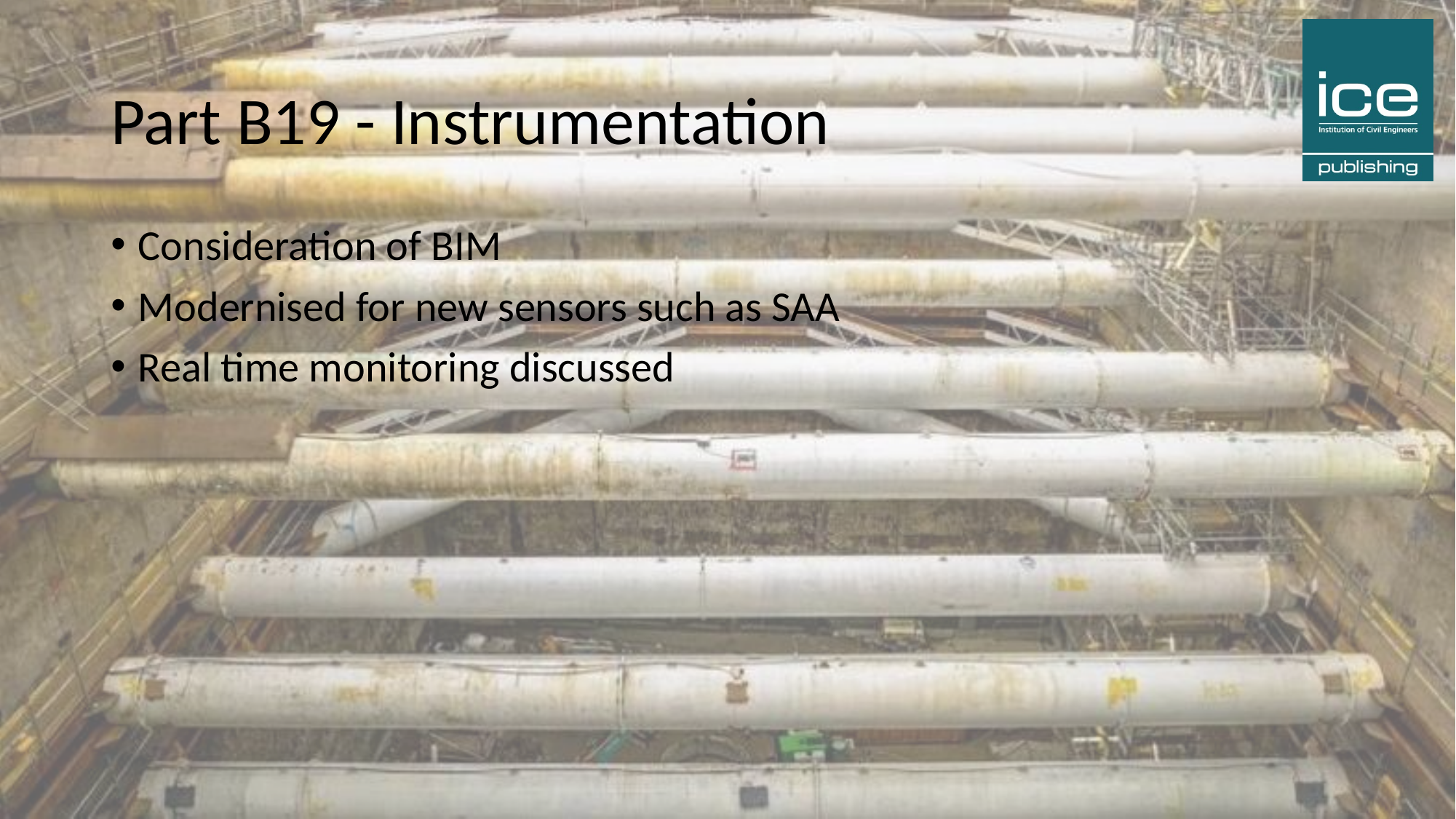

# Part B19 - Instrumentation
Consideration of BIM
Modernised for new sensors such as SAA
Real time monitoring discussed